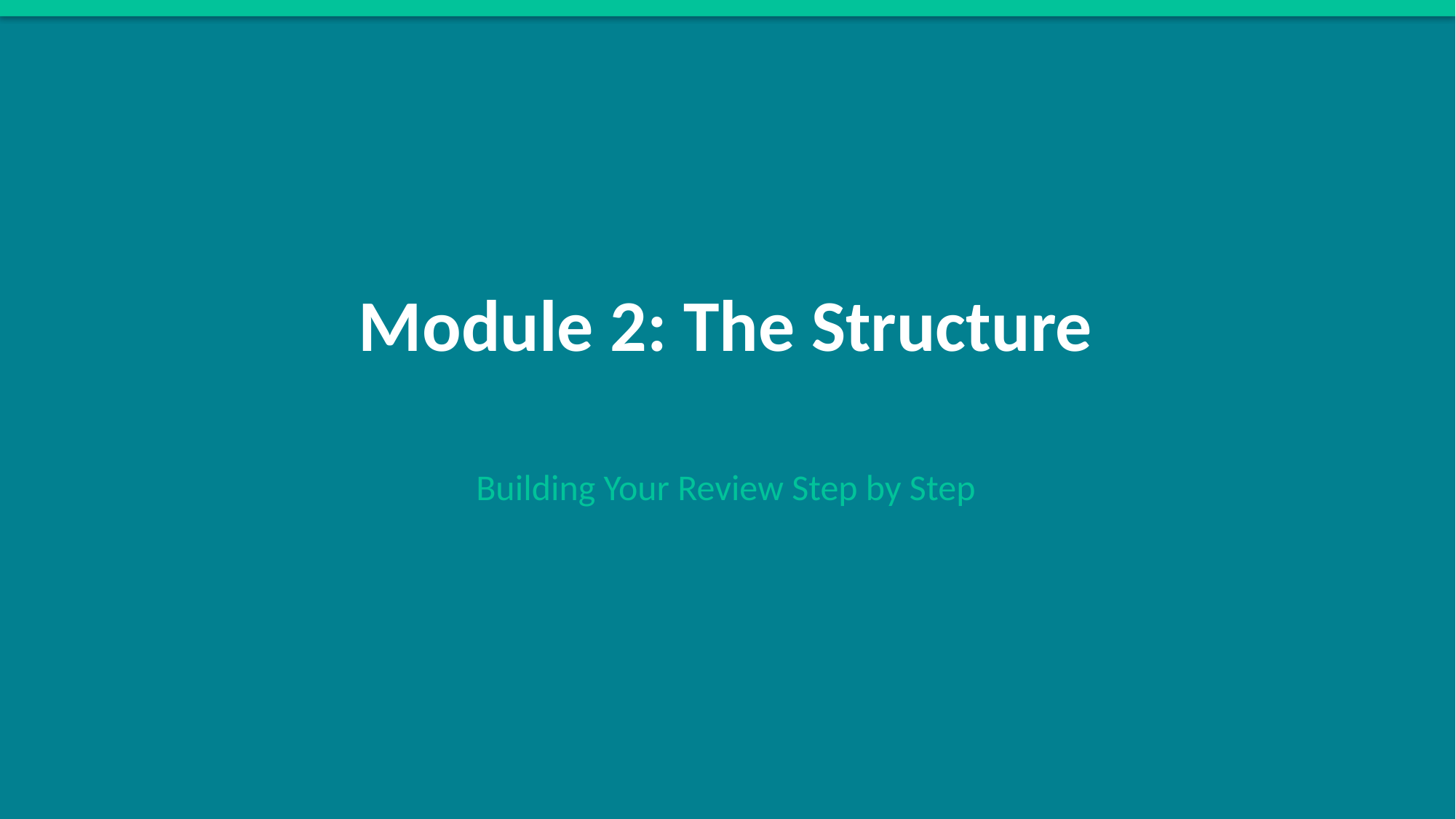

Module 2: The Structure
Building Your Review Step by Step